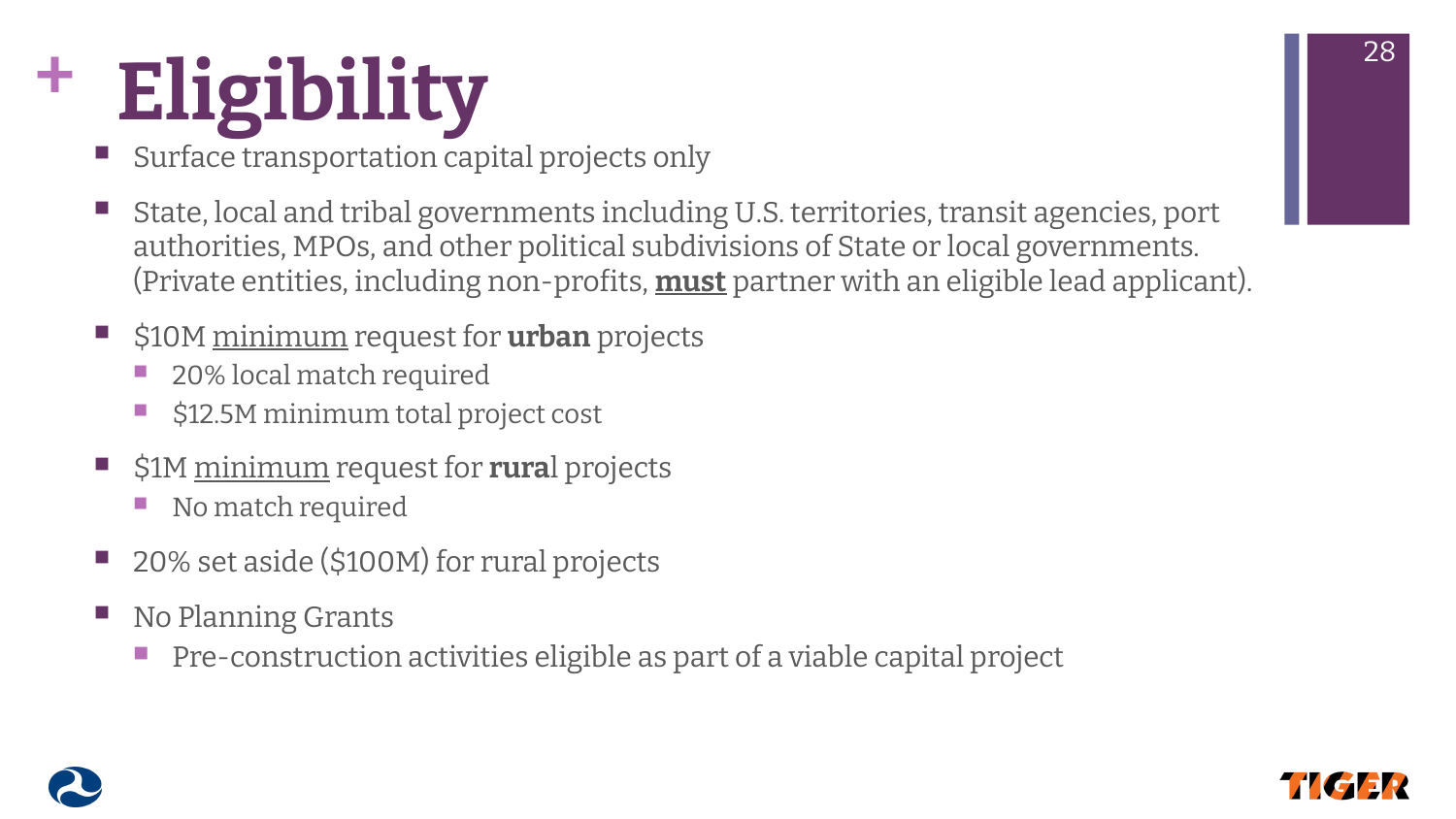

28
# Eligibility
Surface transportation capital projects only
State, local and tribal governments including U.S. territories, transit agencies, port authorities, MPOs, and other political subdivisions of State or local governments. (Private entities, including non-profits, must partner with an eligible lead applicant).
$10M minimum request for urban projects
20% local match required
$12.5M minimum total project cost
$1M minimum request for rural projects
No match required
20% set aside ($100M) for rural projects
No Planning Grants
Pre-construction activities eligible as part of a viable capital project